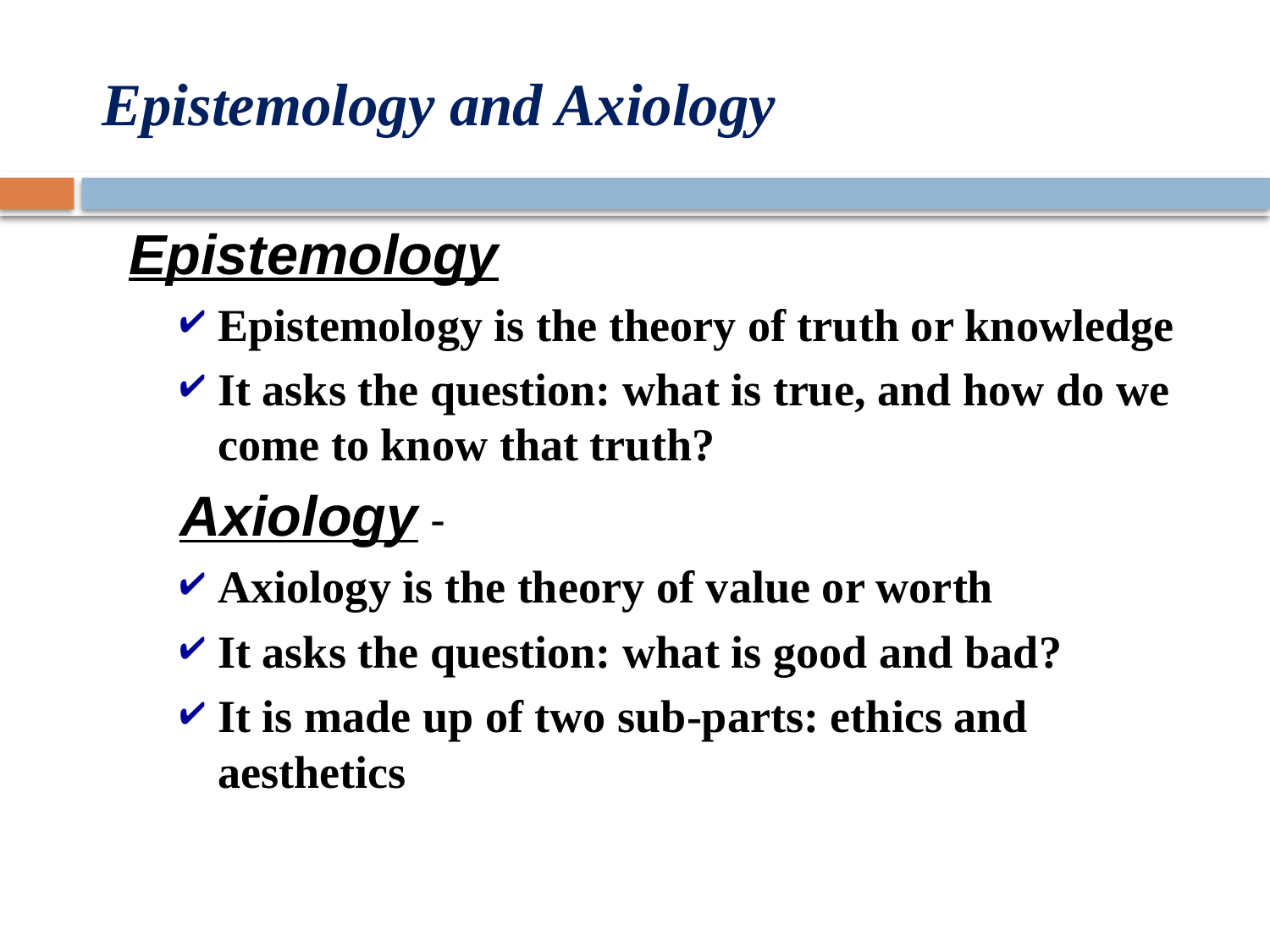

# Epistemology and Axiology
Epistemology
Epistemology is the theory of truth or knowledge
It asks the question: what is true, and how do we come to know that truth?
Axiology -
Axiology is the theory of value or worth
It asks the question: what is good and bad?
It is made up of two sub-parts: ethics and aesthetics